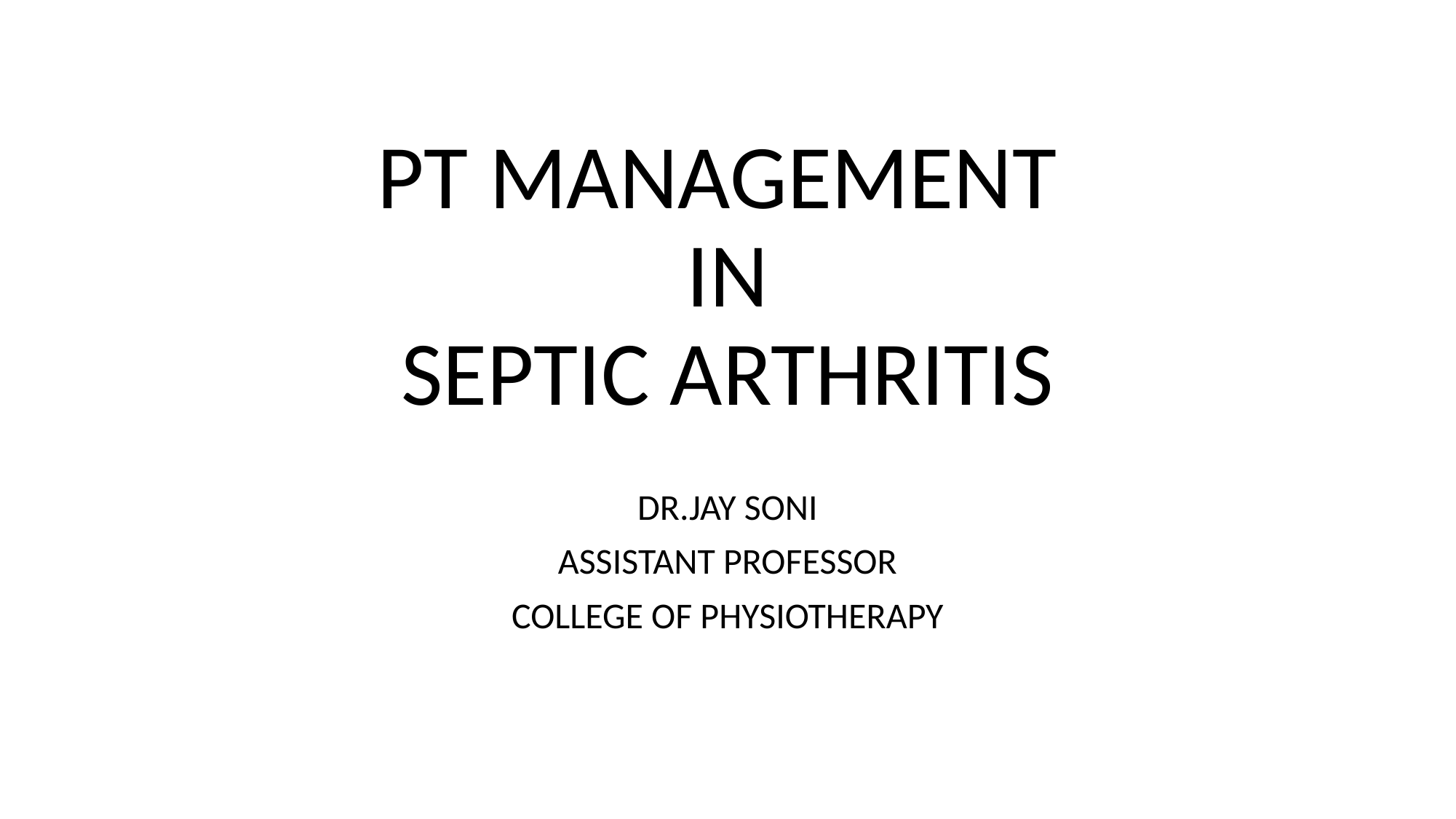

# PT MANAGEMENT IN SEPTIC ARTHRITIS
DR.JAY SONI
ASSISTANT PROFESSOR
COLLEGE OF PHYSIOTHERAPY